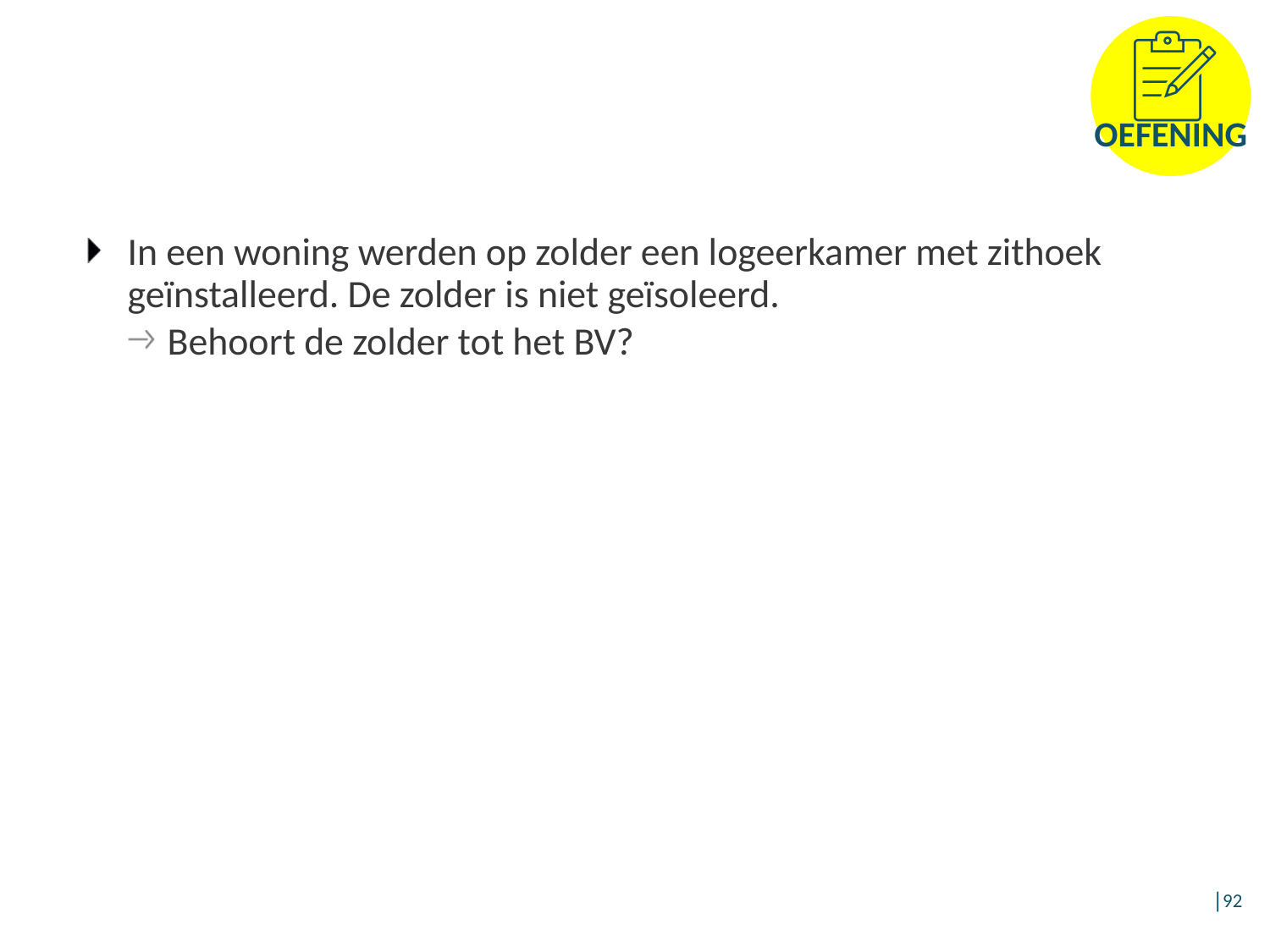

In een woning werden op zolder een logeerkamer met zithoek geïnstalleerd. De zolder is niet geïsoleerd.
Behoort de zolder tot het BV?

│92